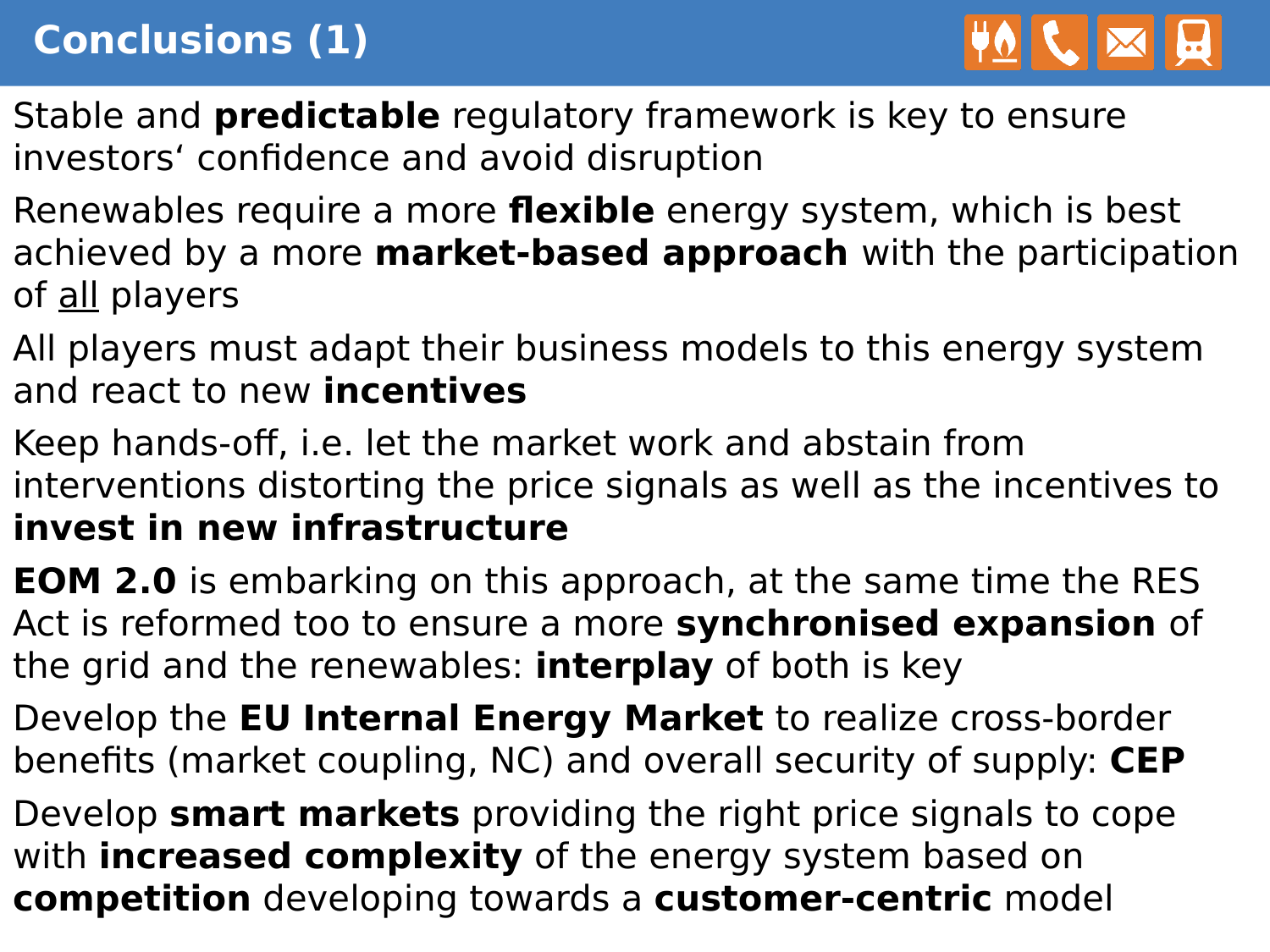

# Conclusions (1)
Stable and predictable regulatory framework is key to ensure investors‘ confidence and avoid disruption
Renewables require a more flexible energy system, which is best achieved by a more market-based approach with the participation of all players
All players must adapt their business models to this energy system and react to new incentives
Keep hands-off, i.e. let the market work and abstain from interventions distorting the price signals as well as the incentives to invest in new infrastructure
EOM 2.0 is embarking on this approach, at the same time the RES Act is reformed too to ensure a more synchronised expansion of the grid and the renewables: interplay of both is key
Develop the EU Internal Energy Market to realize cross-border benefits (market coupling, NC) and overall security of supply: CEP
Develop smart markets providing the right price signals to cope with increased complexity of the energy system based on competition developing towards a customer-centric model